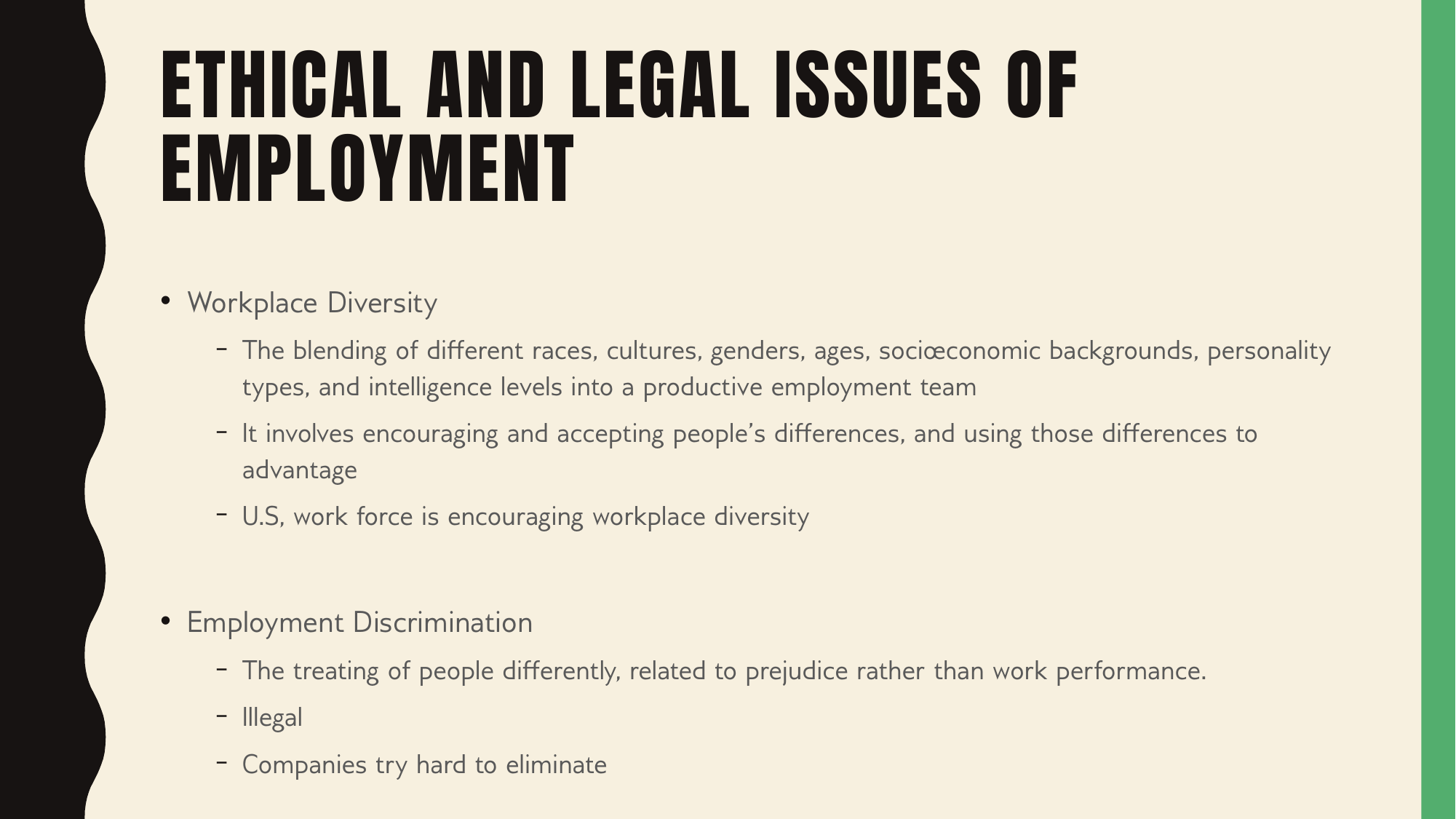

# Ethical and legal issues of employment
Workplace Diversity
The blending of different races, cultures, genders, ages, socioeconomic backgrounds, personality types, and intelligence levels into a productive employment team
It involves encouraging and accepting people’s differences, and using those differences to advantage
U.S, work force is encouraging workplace diversity

Employment Discrimination
The treating of people differently, related to prejudice rather than work performance.
Illegal
Companies try hard to eliminate